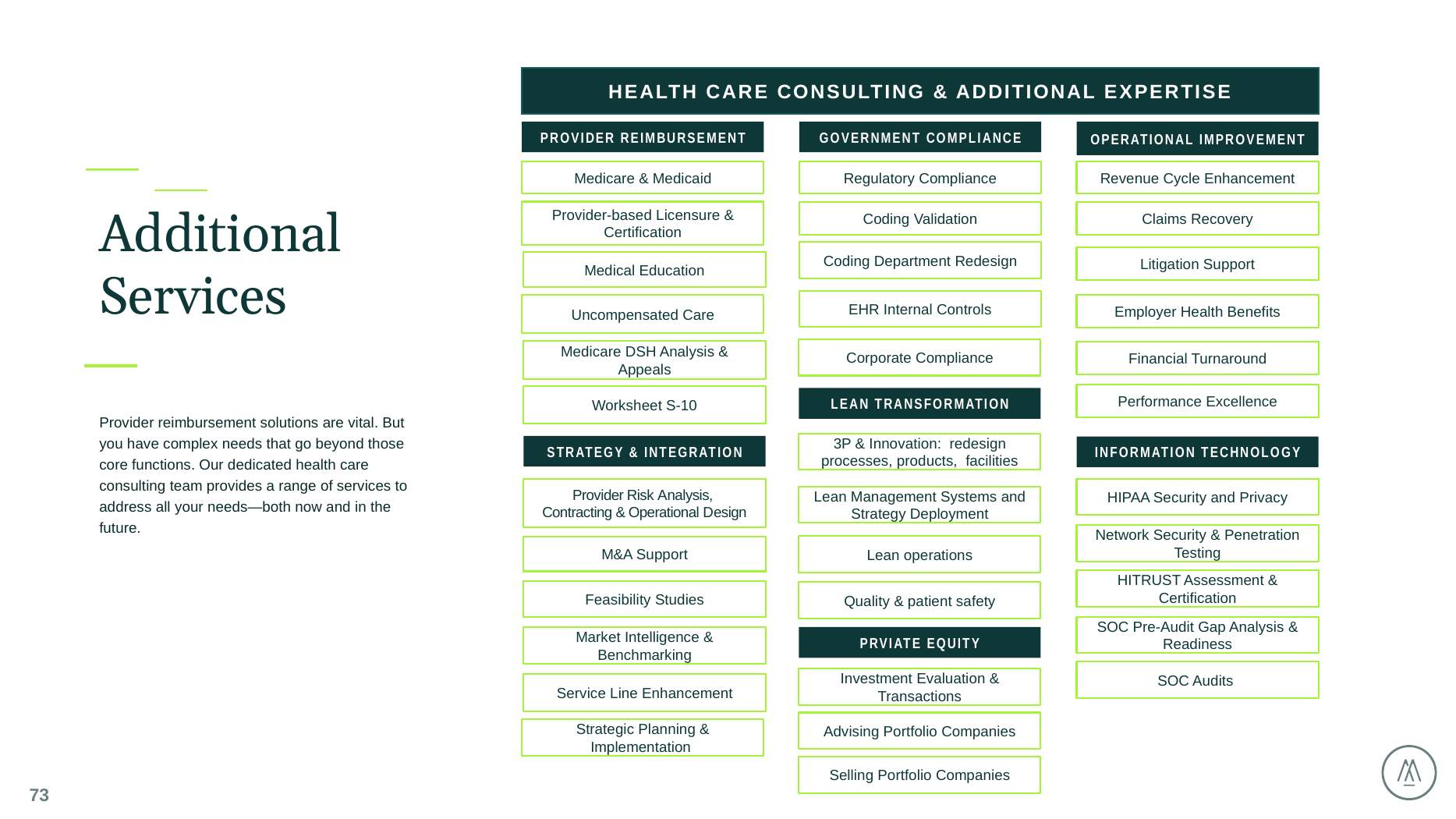

Health Care Consulting & Additional Expertise
Provider Reimbursement
Government Compliance
Operational Improvement
Strategy & Integration
Regulatory Compliance
Coding Validation
Coding Department Redesign
Revenue Cycle Enhancement
Claims Recovery
Medicare & Medicaid
Provider-based Licensure & Certification
Medical Education
Uncompensated Care
Provider Risk Analysis,
Contracting & Operational Design
M&A Support
Feasibility Studies
Market Intelligence & Benchmarking
# Additional Services
Litigation Support
EHR Internal Controls
Employer Health Benefits
Corporate Compliance
Medicare DSH Analysis & Appeals
Financial Turnaround
Performance Excellence
Worksheet S-10
Lean transformation
Provider reimbursement solutions are vital. But you have complex needs that go beyond those core functions. Our dedicated health care consulting team provides a range of services to address all your needs—both now and in the future.

3P & Innovation:  redesign processes, products,  facilities
Information technology
HIPAA Security and Privacy
Lean Management Systems and Strategy Deployment
Network Security & Penetration Testing
Lean operations
HITRUST Assessment & Certification
Quality & patient safety
SOC Pre-Audit Gap Analysis & Readiness
PRVIATE EQUITY
SOC Audits
Investment Evaluation & Transactions
Service Line Enhancement
Advising Portfolio Companies
Strategic Planning & Implementation
Selling Portfolio Companies
73